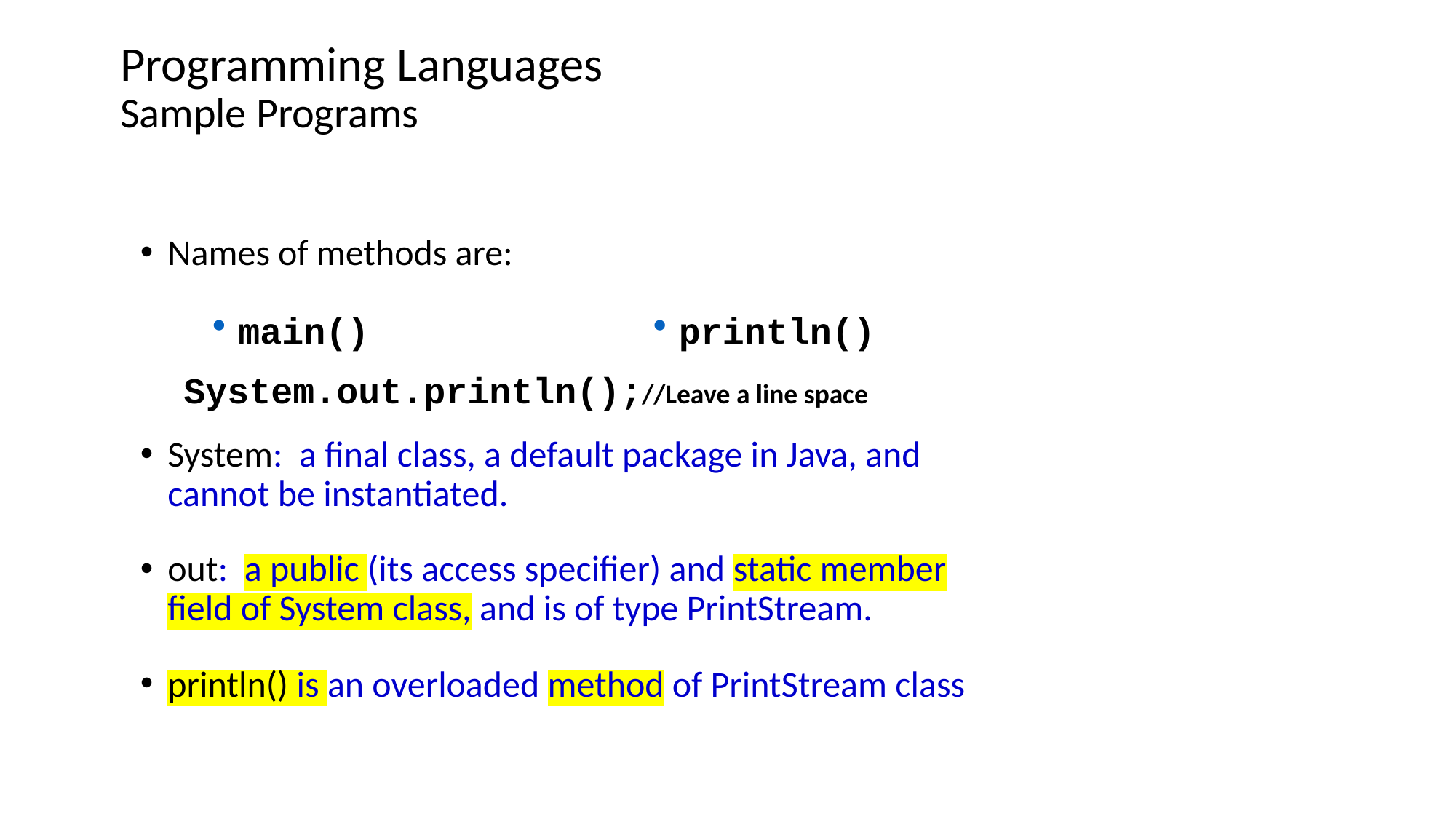

Programming Languages
Sample Programs
Names of methods are:

System:  a final class, a default package in Java, and cannot be instantiated.
out:  a public (its access specifier) and static member field of System class, and is of type PrintStream.
println() is an overloaded method of PrintStream class
main()
println()
System.out.println();//Leave a line space